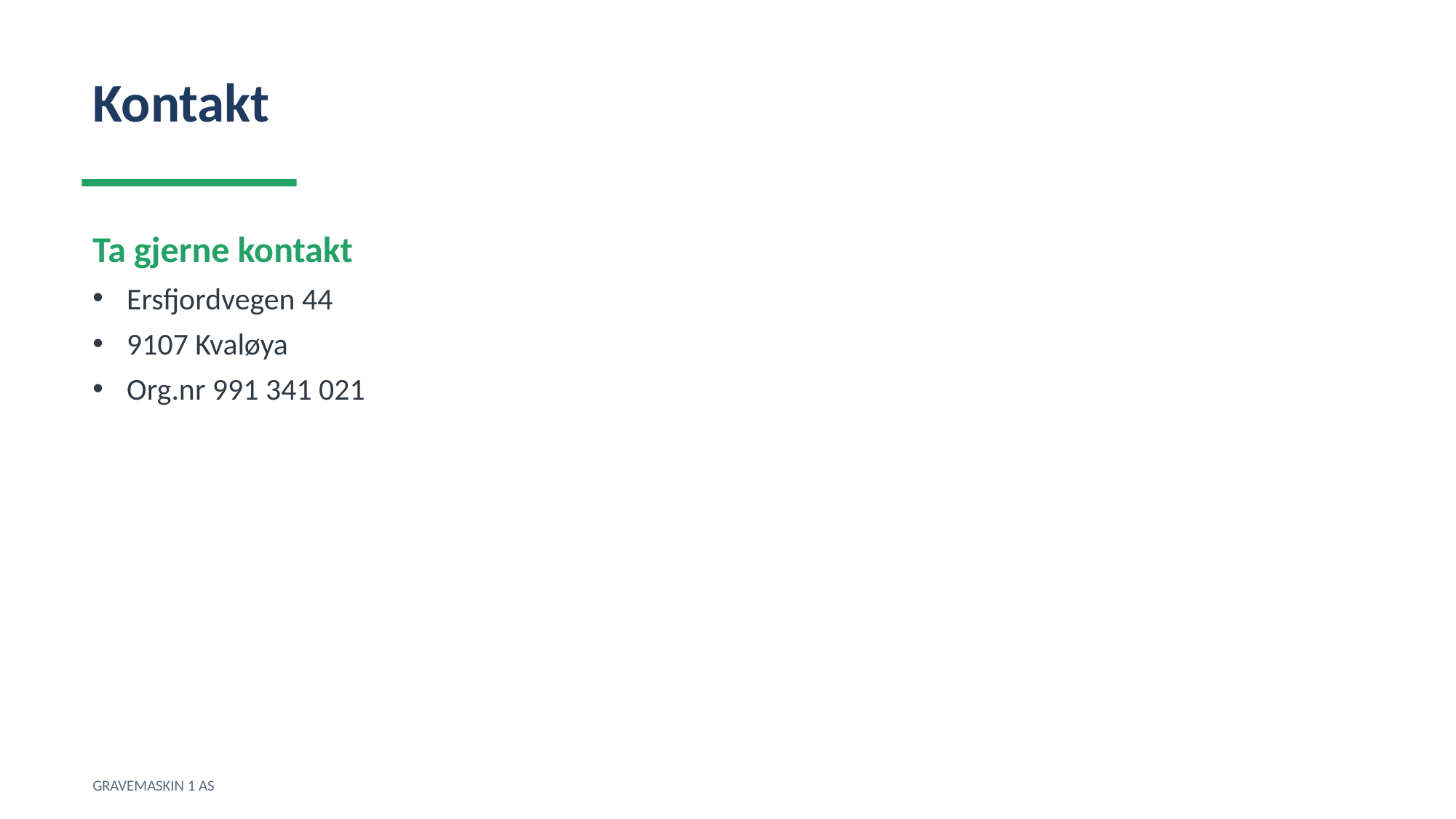

Kontakt

Ta gjerne kontakt
Ersfjordvegen 44
9107 Kvaløya
Org.nr 991 341 021
GRAVEMASKIN 1 AS